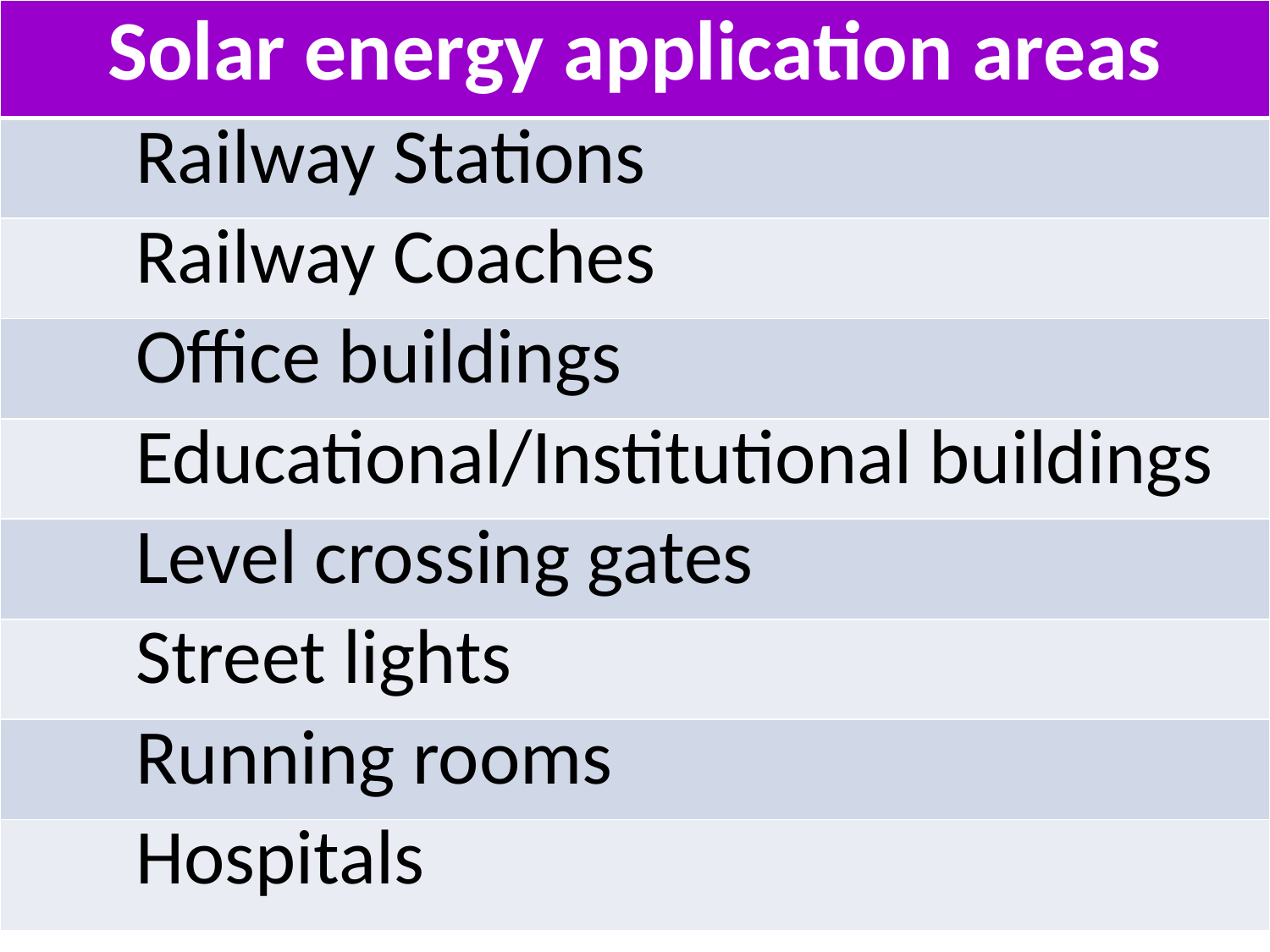

| Solar energy application areas |
| --- |
| Railway Stations |
| Railway Coaches |
| Office buildings |
| Educational/Institutional buildings |
| Level crossing gates |
| Street lights |
| Running rooms |
| Hospitals |